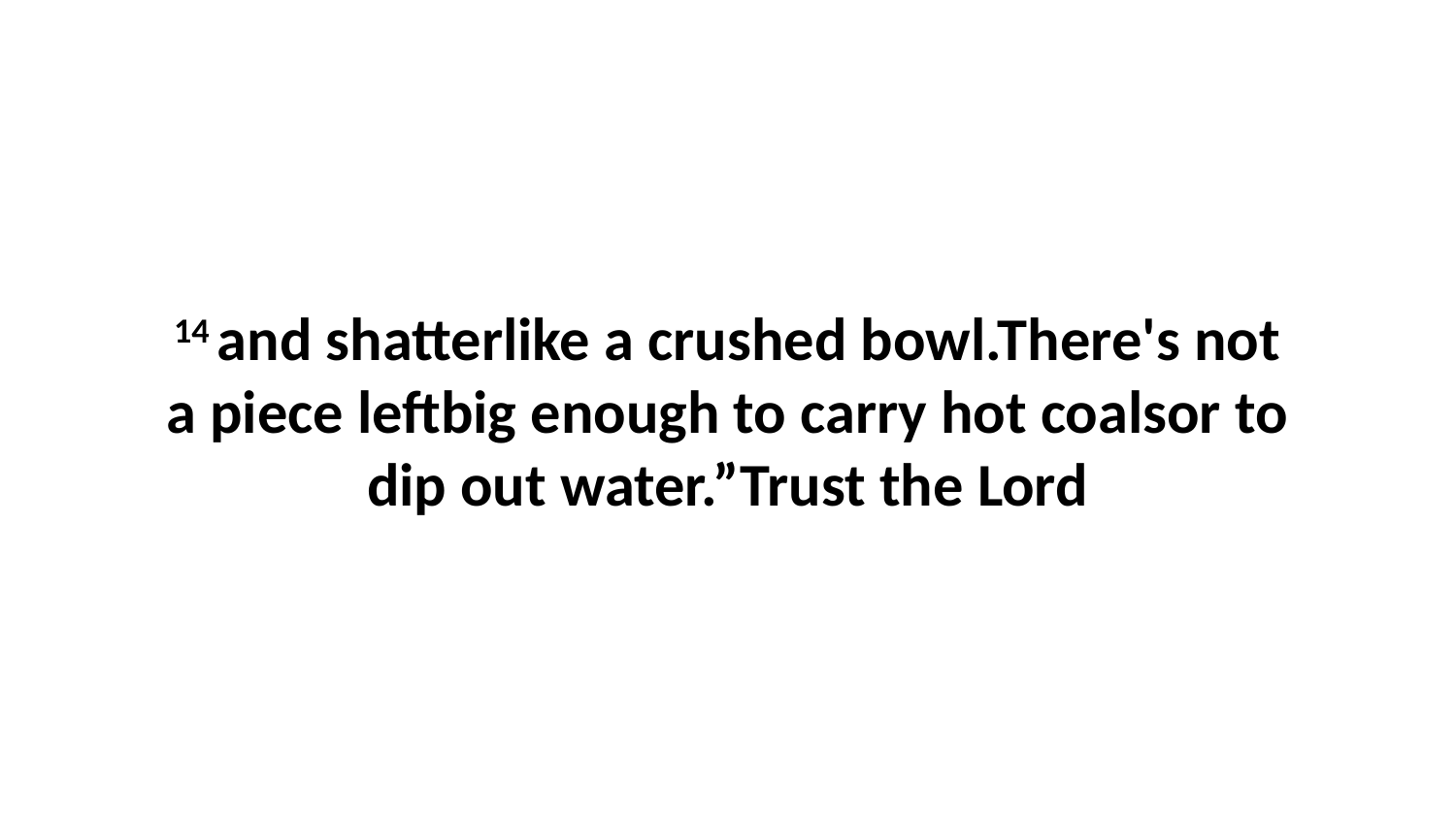

14 and shatterlike a crushed bowl.There's not a piece leftbig enough to carry hot coalsor to dip out water.”Trust the Lord